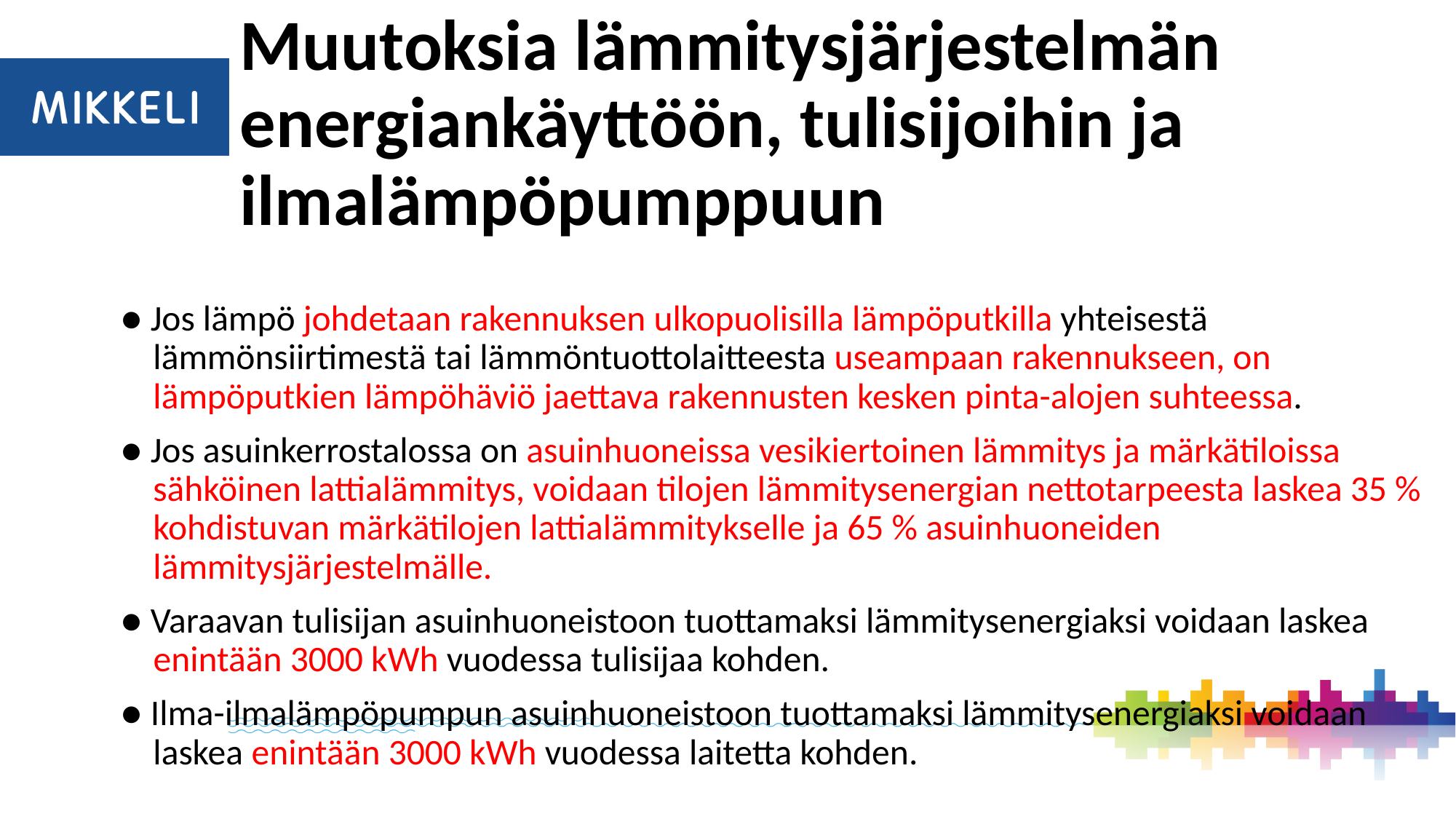

# Muutoksia lämmitysjärjestelmän energiankäyttöön, tulisijoihin ja ilmalämpöpumppuun
	● Jos lämpö johdetaan rakennuksen ulkopuolisilla lämpöputkilla yhteisestä 	 	 	    lämmönsiirtimestä tai lämmöntuottolaitteesta useampaan rakennukseen, on 	 	 	    lämpöputkien lämpöhäviö jaettava rakennusten kesken pinta-alojen suhteessa.
	● Jos asuinkerrostalossa on asuinhuoneissa vesikiertoinen lämmitys ja märkätiloissa 	 	    sähköinen lattialämmitys, voidaan tilojen lämmitysenergian nettotarpeesta laskea 35 % 	    kohdistuvan märkätilojen lattialämmitykselle ja 65 % asuinhuoneiden 	 	  	 	    lämmitysjärjestelmälle.
	● Varaavan tulisijan asuinhuoneistoon tuottamaksi lämmitysenergiaksi voidaan laskea 	 	    enintään 3000 kWh vuodessa tulisijaa kohden.
	● Ilma-ilmalämpöpumpun asuinhuoneistoon tuottamaksi lämmitysenergiaksi voidaan 	 	    laskea enintään 3000 kWh vuodessa laitetta kohden.